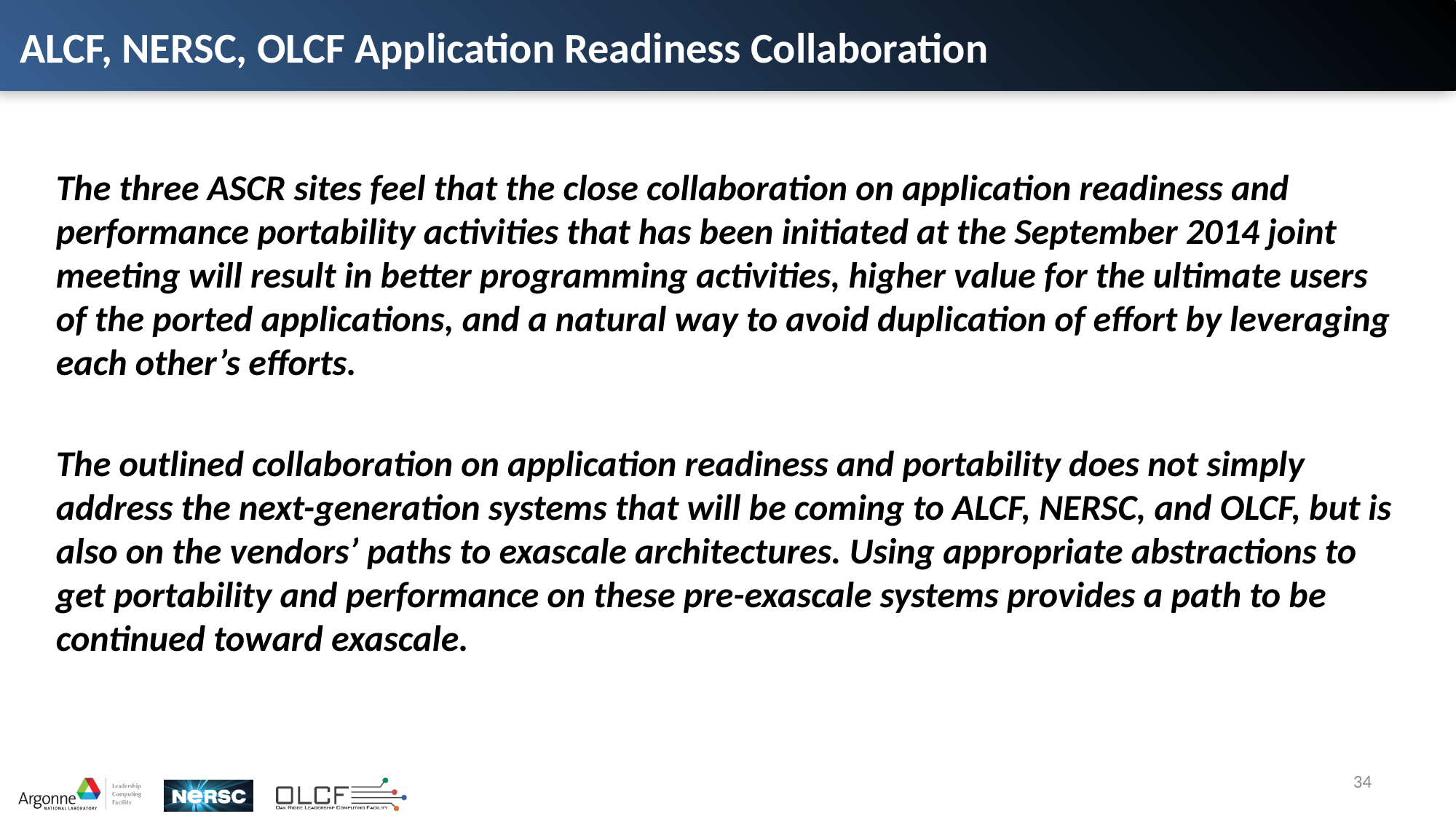

# ALCF, NERSC, OLCF Application Readiness Collaboration
The three ASCR sites feel that the close collaboration on application readiness and performance portability activities that has been initiated at the September 2014 joint meeting will result in better programming activities, higher value for the ultimate users of the ported applications, and a natural way to avoid duplication of effort by leveraging each other’s efforts.

The outlined collaboration on application readiness and portability does not simply address the next-generation systems that will be coming to ALCF, NERSC, and OLCF, but is also on the vendors’ paths to exascale architectures. Using appropriate abstractions to get portability and performance on these pre-exascale systems provides a path to be continued toward exascale.
34